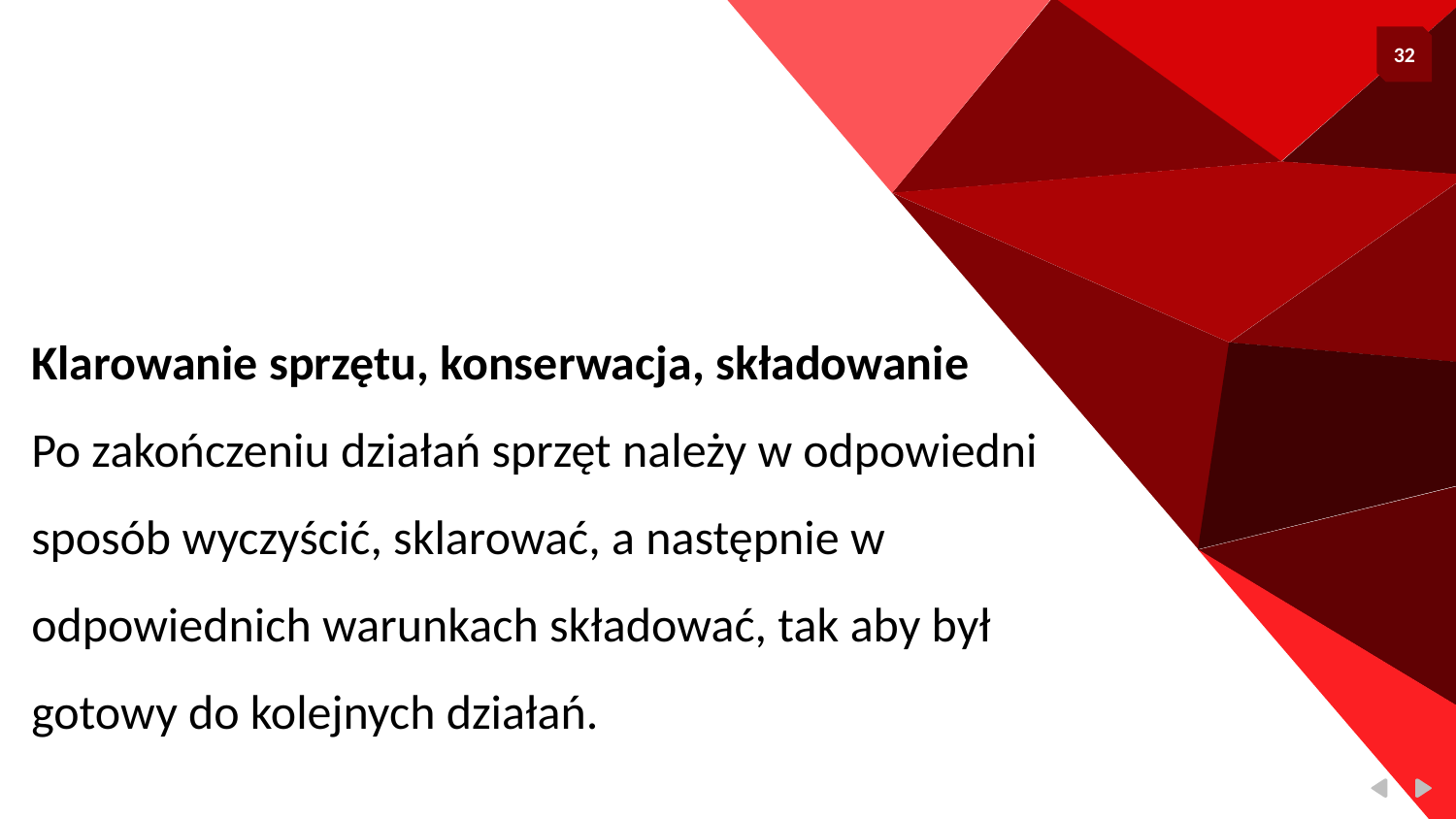

Klarowanie sprzętu, konserwacja, składowanie
Po zakończeniu działań sprzęt należy w odpowiedni sposób wyczyścić, sklarować, a następnie w odpowiednich warunkach składować, tak aby był gotowy do kolejnych działań.